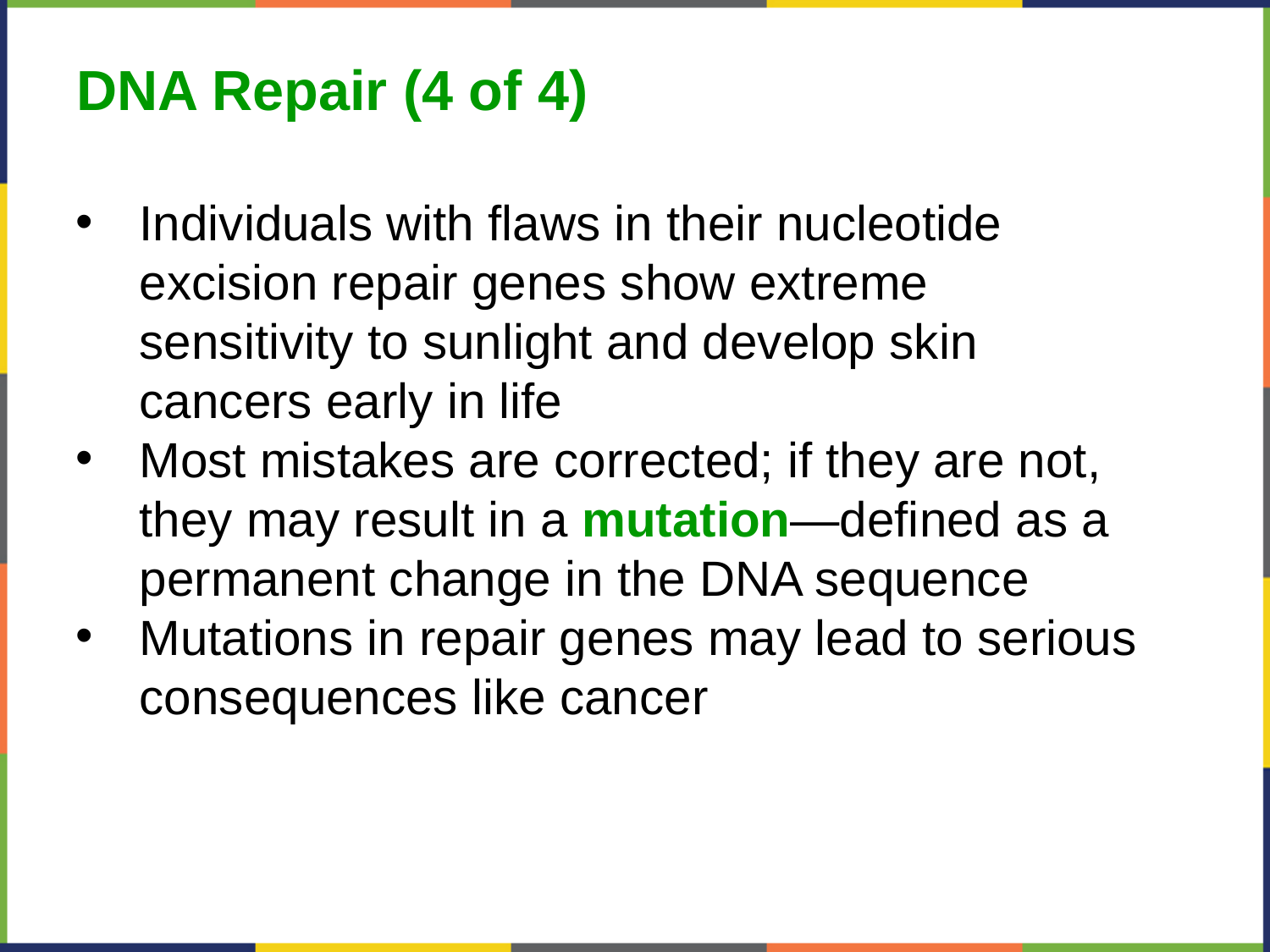

DNA Repair (4 of 4)
Individuals with flaws in their nucleotide excision repair genes show extreme sensitivity to sunlight and develop skin cancers early in life
Most mistakes are corrected; if they are not, they may result in a mutation—defined as a permanent change in the DNA sequence
Mutations in repair genes may lead to serious consequences like cancer